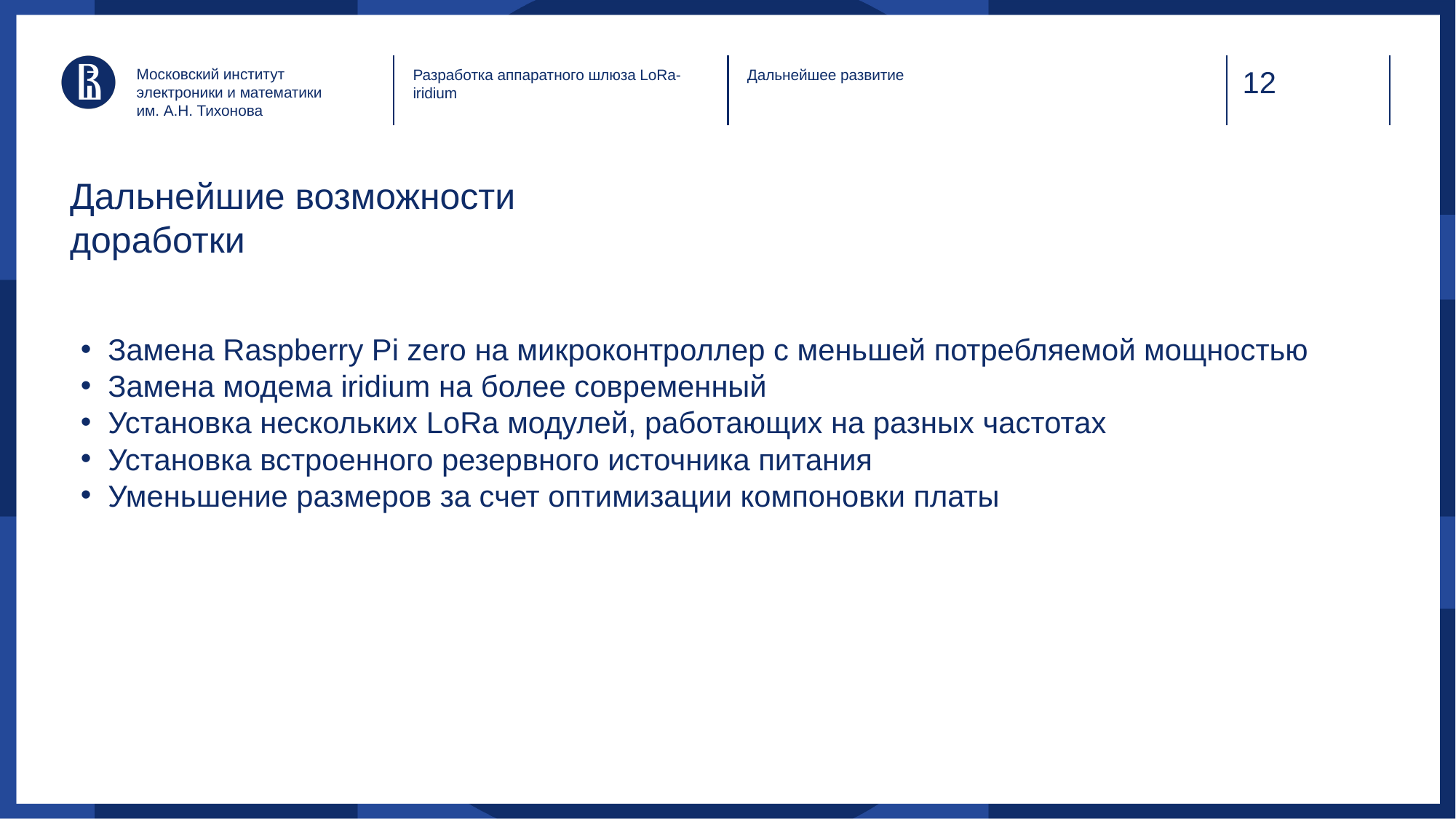

Московский институт электроники и математики им. А.Н. Тихонова
Разработка аппаратного шлюза LoRa-iridium
Дальнейшее развитие

# Дальнейшие возможности доработки
Замена Raspberry Pi zero на микроконтроллер с меньшей потребляемой мощностью
Замена модема iridium на более современный
Установка нескольких LoRa модулей, работающих на разных частотах
Установка встроенного резервного источника питания
Уменьшение размеров за счет оптимизации компоновки платы